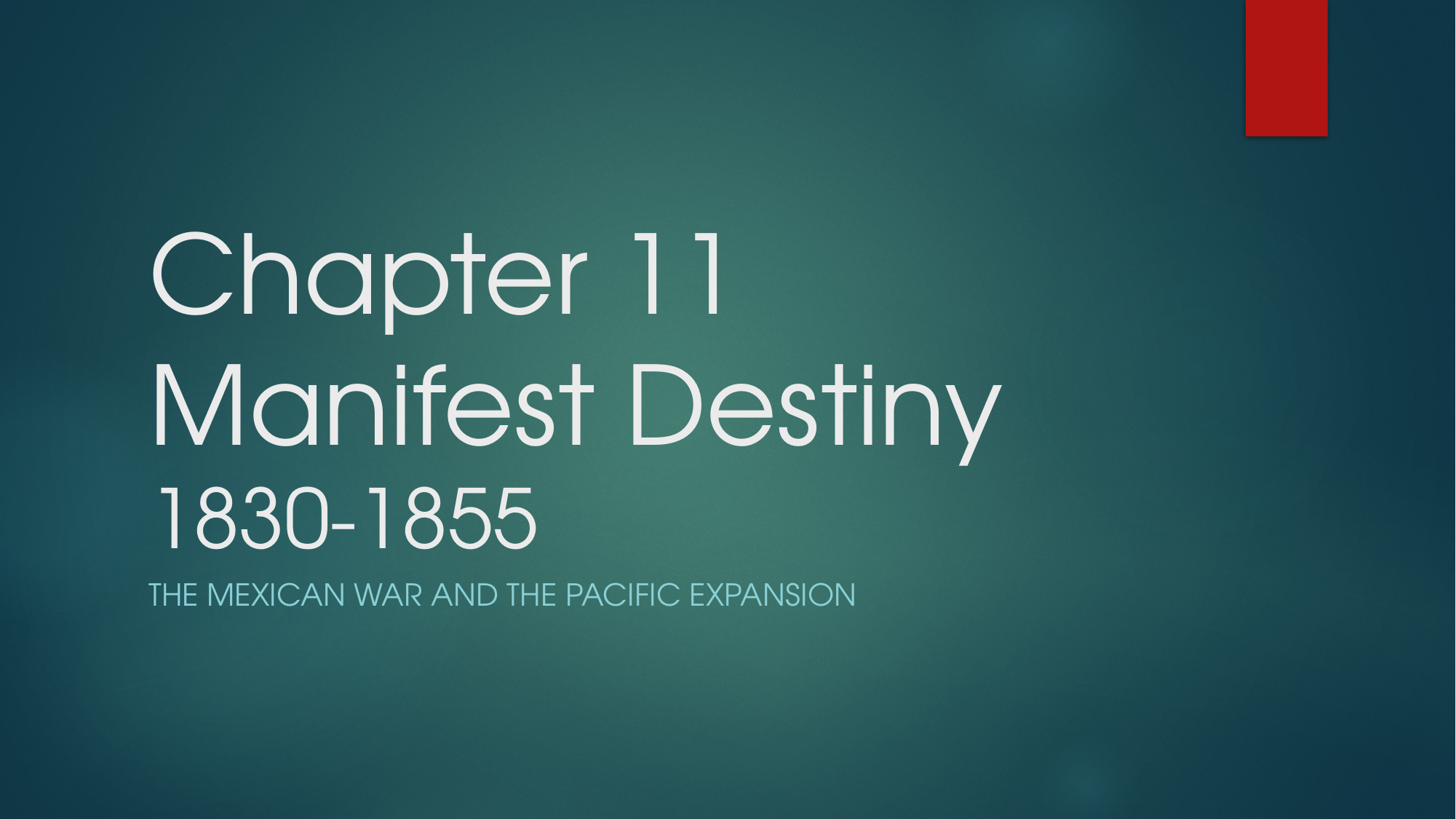

# Chapter 11 Manifest Destiny 1830-1855
The Mexican War and the Pacific Expansion